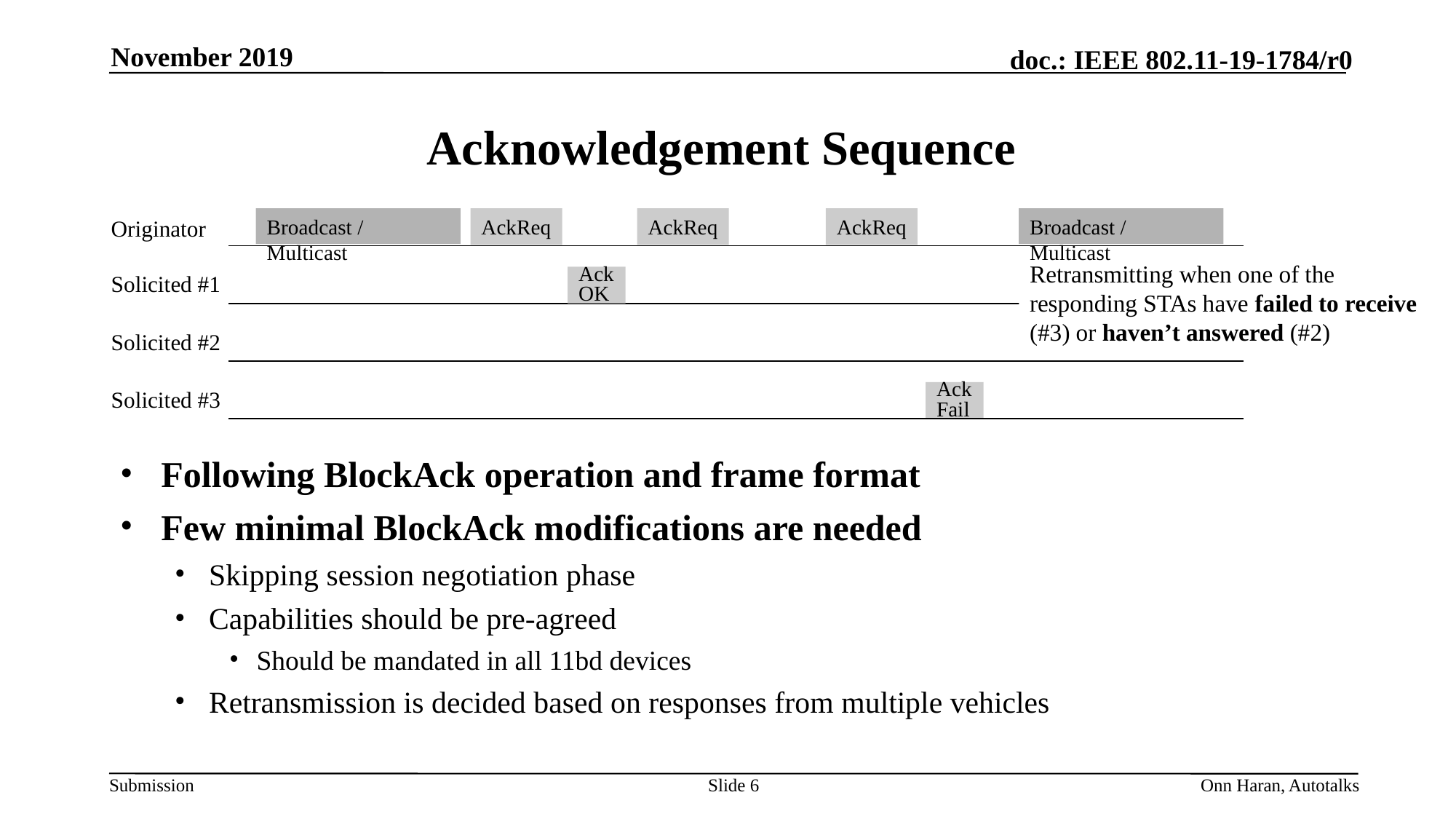

November 2019
# Acknowledgement Sequence
Broadcast / Multicast
AckReq
AckReq
AckReq
Broadcast / Multicast
Originator
Retransmitting when one of the responding STAs have failed to receive (#3) or haven’t answered (#2)
Solicited #1
Ack
OK
Solicited #2
Solicited #3
Ack
Fail
Following BlockAck operation and frame format
Few minimal BlockAck modifications are needed
Skipping session negotiation phase
Capabilities should be pre-agreed
Should be mandated in all 11bd devices
Retransmission is decided based on responses from multiple vehicles

Slide 6
Onn Haran, Autotalks